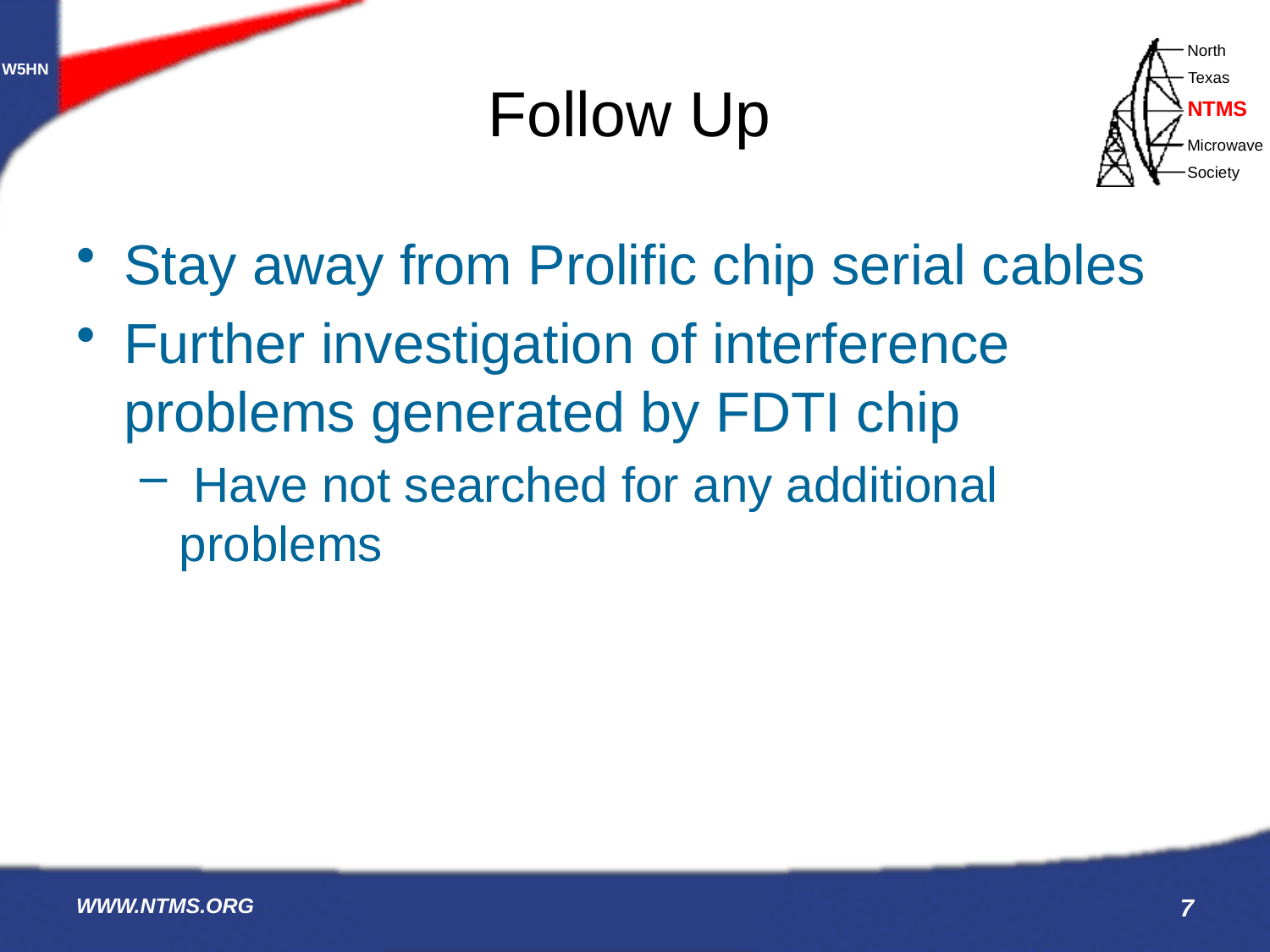

# Follow Up
Stay away from Prolific chip serial cables
Further investigation of interference problems generated by FDTI chip
 Have not searched for any additional problems

WWW.NTMS.ORG
7